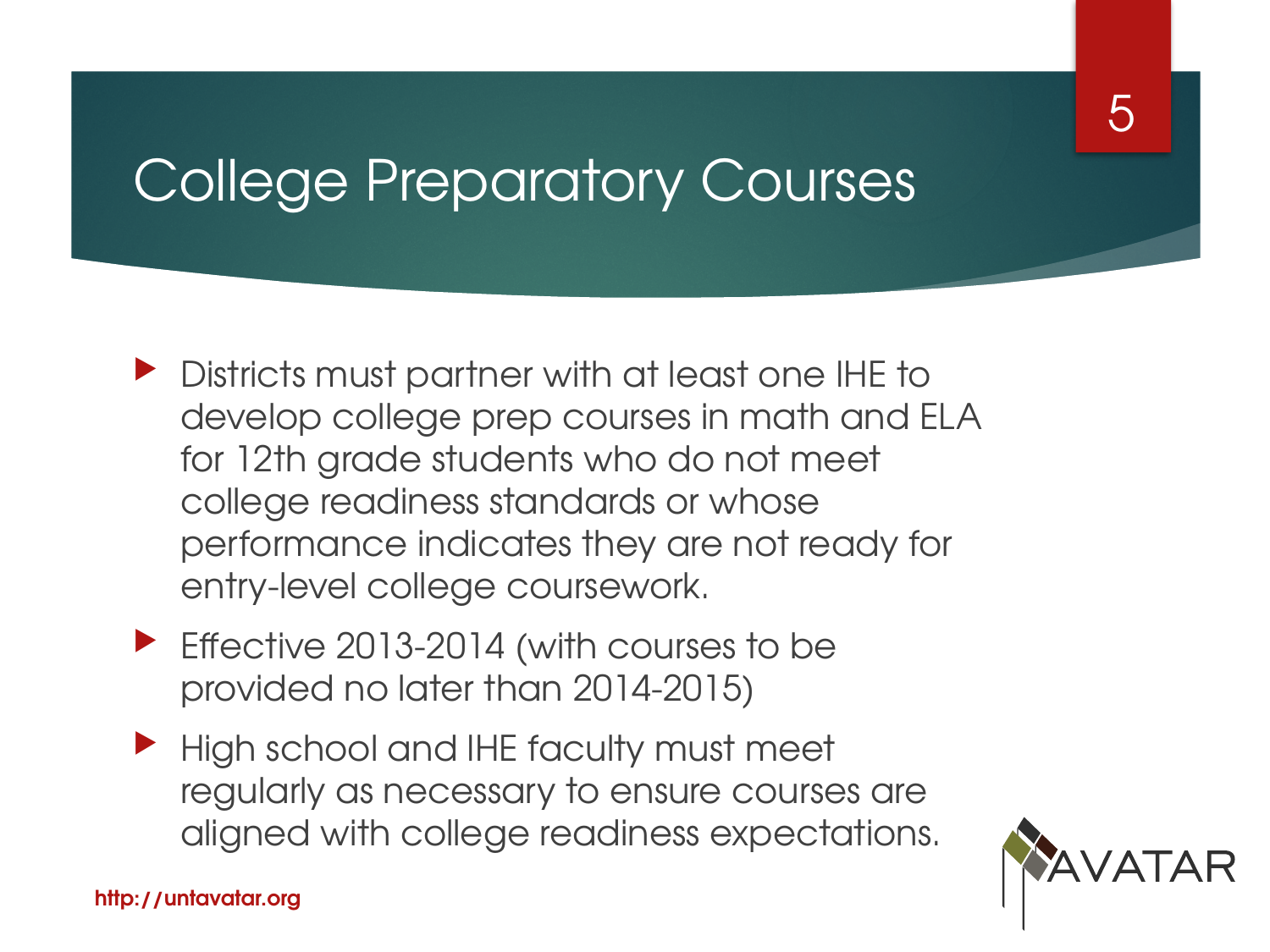

5
# College Preparatory Courses
Districts must partner with at least one IHE to develop college prep courses in math and ELA for 12th grade students who do not meet college readiness standards or whose performance indicates they are not ready for entry-level college coursework.
Effective 2013-2014 (with courses to be provided no later than 2014-2015)
High school and IHE faculty must meet regularly as necessary to ensure courses are aligned with college readiness expectations.

http://untavatar.org